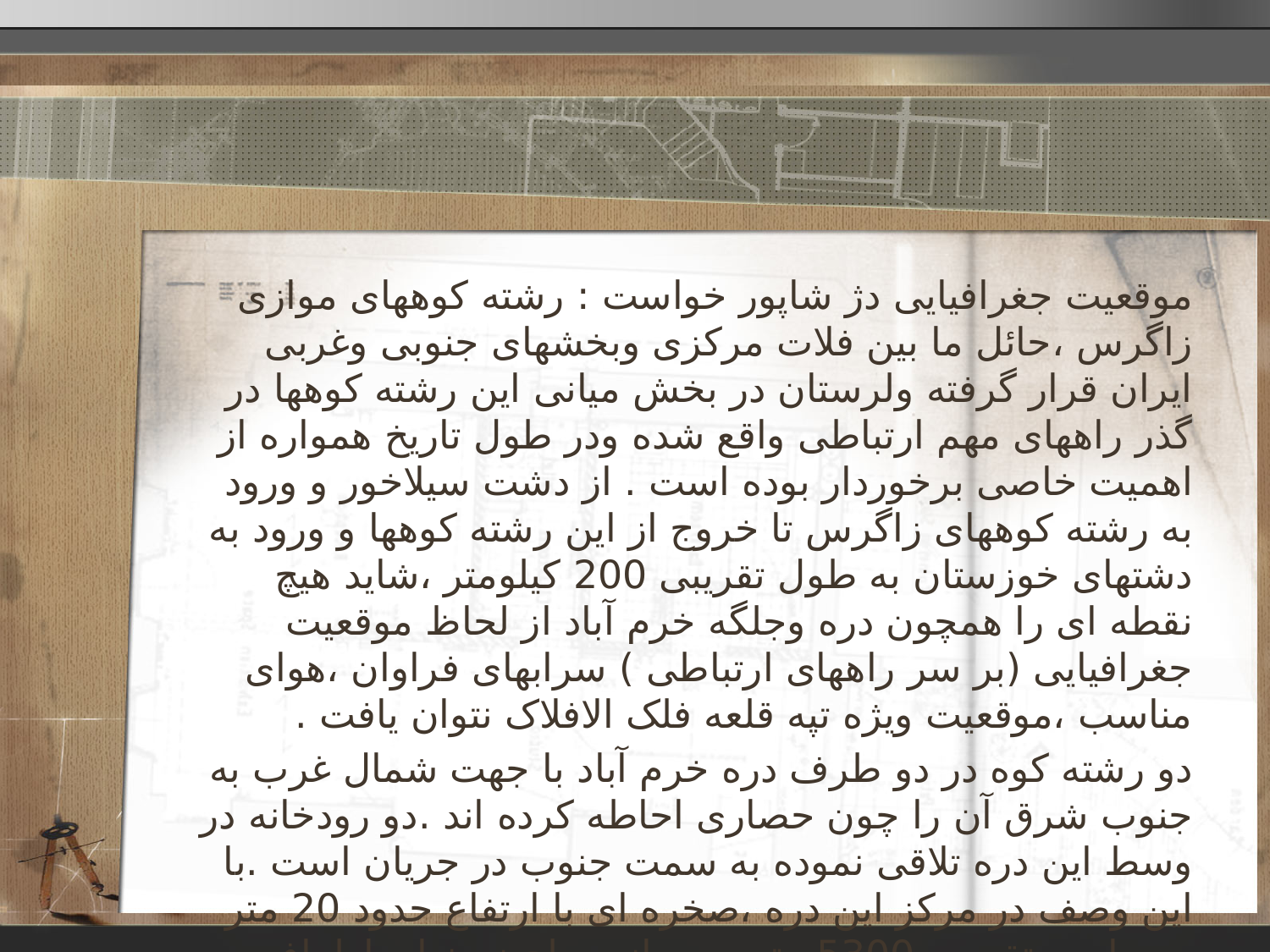

موقعیت جغرافیایی دژ شاپور خواست : رشته کوههای موازی زاگرس ،حائل ما بین فلات مرکزی وبخشهای جنوبی وغربی ایران قرار گرفته ولرستان در بخش میانی این رشته کوهها در گذر راههای مهم ارتباطی واقع شده ودر طول تاریخ همواره از اهمیت خاصی برخوردار بوده است . از دشت سیلاخور و ورود به رشته کوههای زاگرس تا خروج از این رشته کوهها و ورود به دشتهای خوزستان به طول تقریبی 200 کیلومتر ،شاید هیچ نقطه ای را همچون دره وجلگه خرم آباد از لحاظ موقعیت جغرافیایی (بر سر راههای ارتباطی ) سرابهای فراوان ،هوای مناسب ،موقعیت ویژه تپه قلعه فلک الافلاک نتوان یافت .
دو رشته کوه در دو طرف دره خرم آباد با جهت شمال غرب به جنوب شرق آن را چون حصاری احاطه کرده اند .دو رودخانه در وسط این دره تلاقی نموده به سمت جنوب در جریان است .با این وصف در مرکز این دره ،صخره ای با ارتفاع حدود 20 متر ومساحت تقریبی 5300 متر مربع از سطح زمینهای اطراف در نتیجه فعل و انفعالات زمین شناسی سر برآورده که مشرف بر دره وگذرگاههای ورودی به آن است .